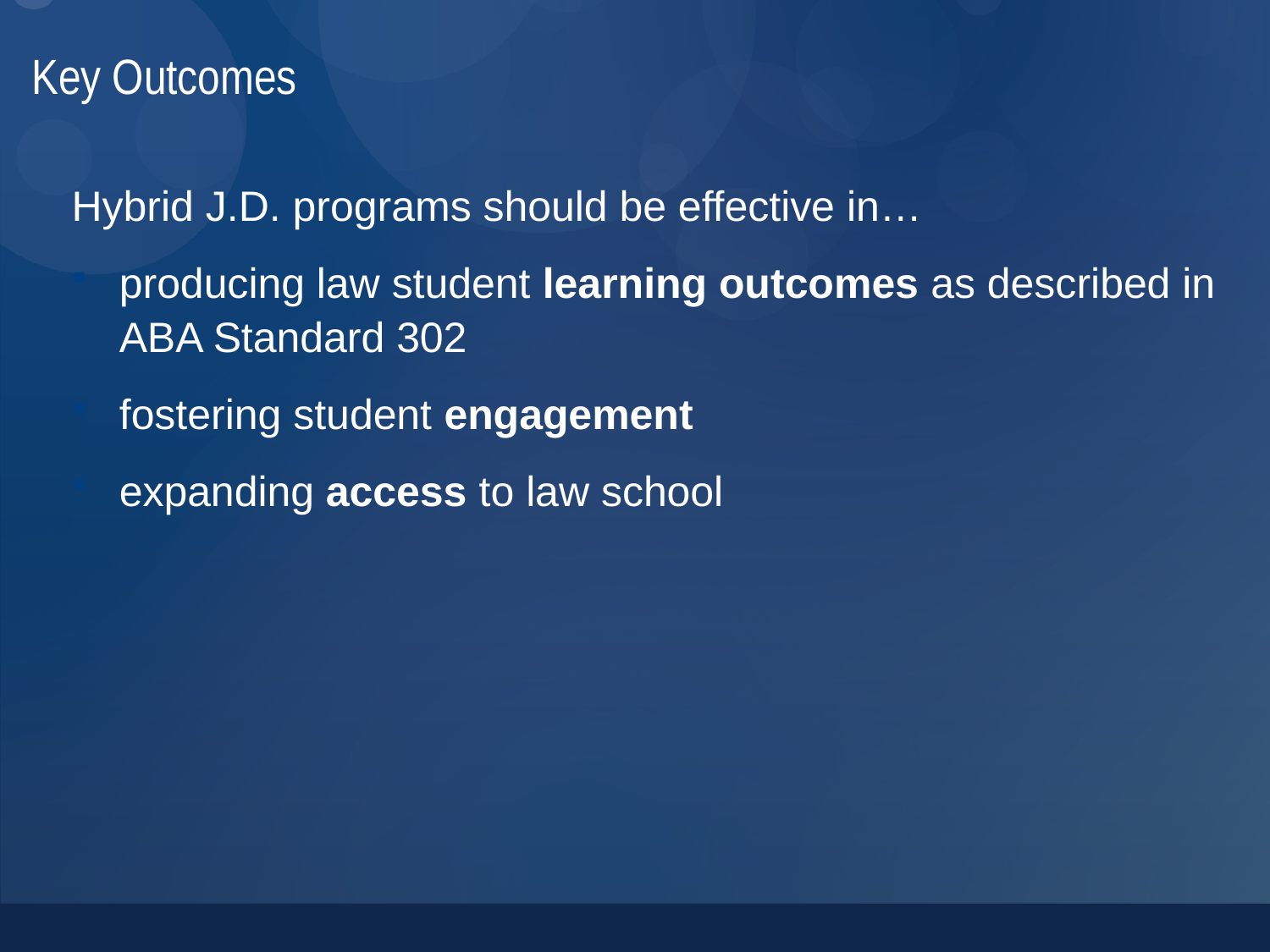

# Key Outcomes
Hybrid J.D. programs should be effective in…
producing law student learning outcomes as described in ABA Standard 302
fostering student engagement
expanding access to law school